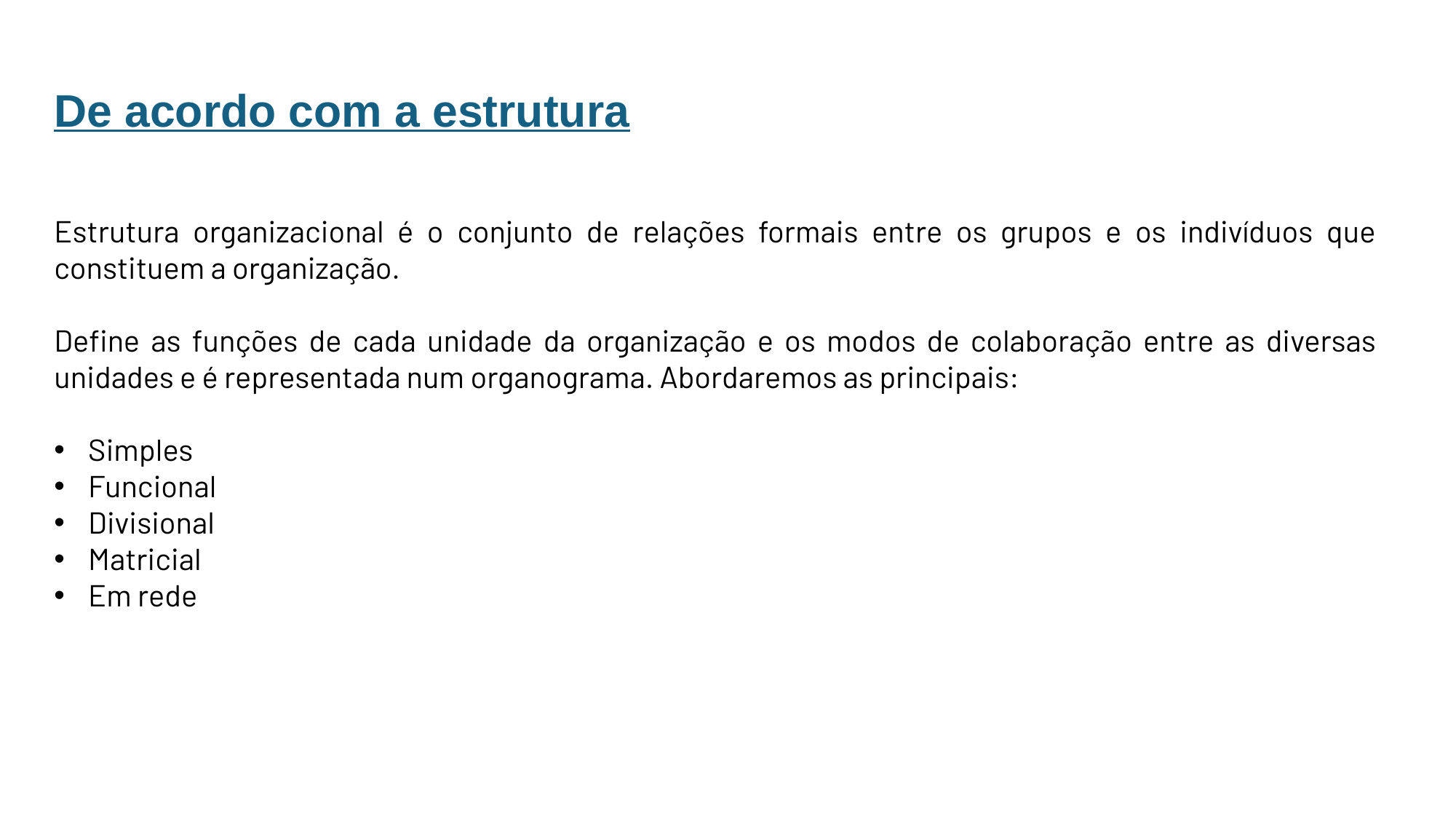

De acordo com a estrutura

Estrutura organizacional é o conjunto de relações formais entre os grupos e os indivíduos que constituem a organização.

Define as funções de cada unidade da organização e os modos de colaboração entre as diversas unidades e é representada num organograma. Abordaremos as principais:

Simples
Funcional
Divisional
Matricial
Em rede